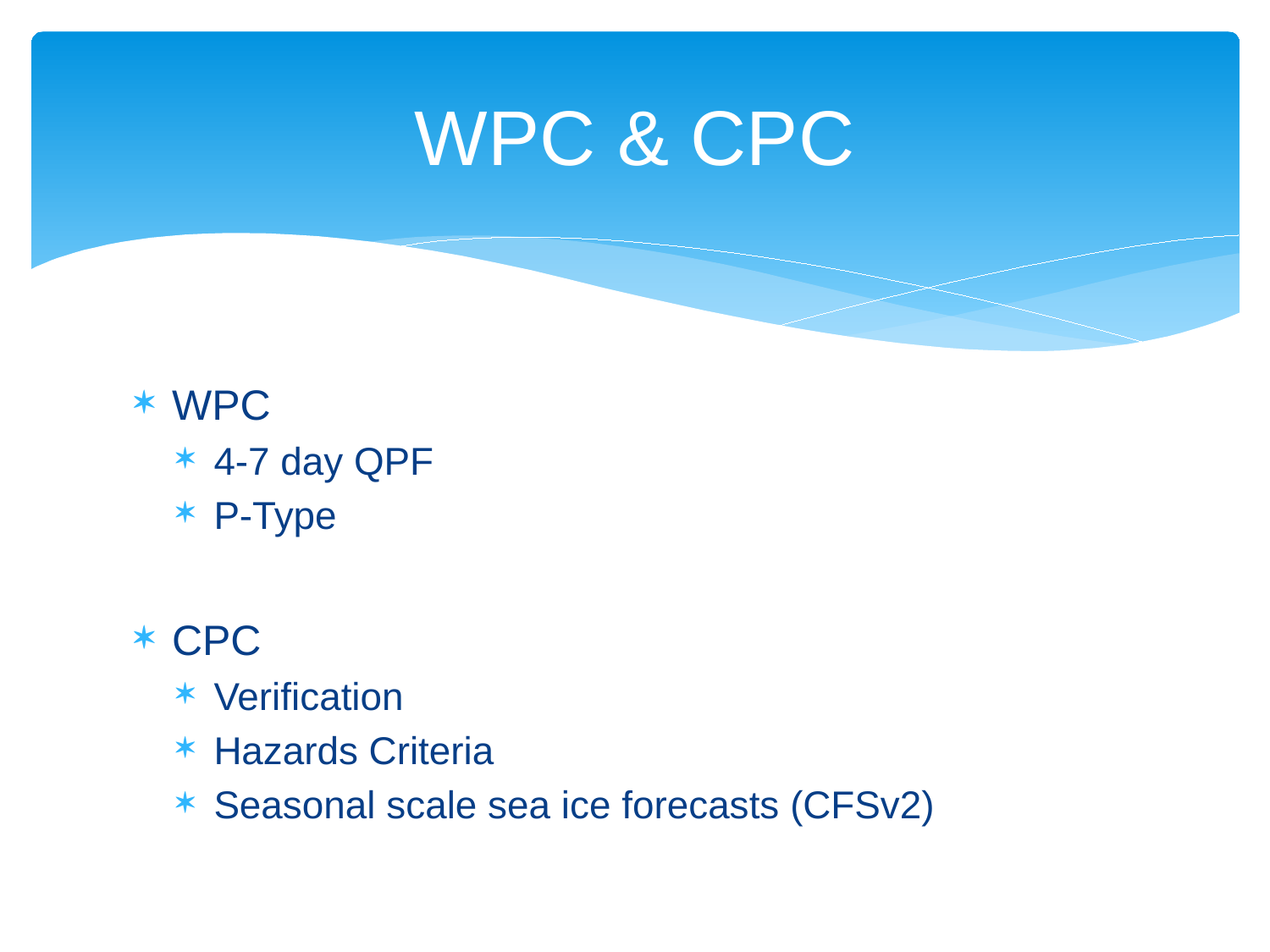

# WPC & CPC
WPC
4-7 day QPF
P-Type

CPC
Verification
Hazards Criteria
Seasonal scale sea ice forecasts (CFSv2)